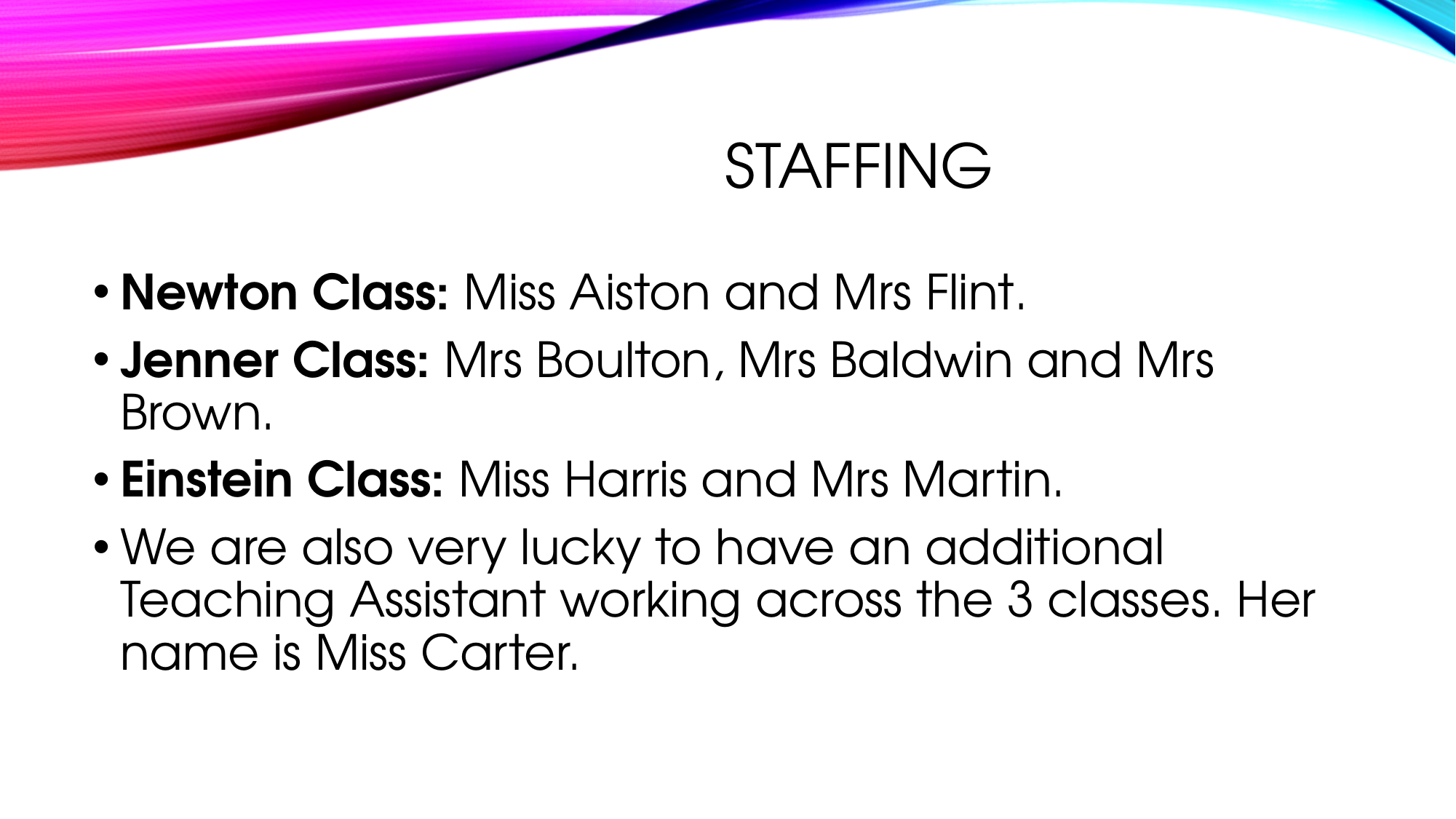

# staffing
Newton Class: Miss Aiston and Mrs Flint.
Jenner Class: Mrs Boulton, Mrs Baldwin and Mrs Brown.
Einstein Class: Miss Harris and Mrs Martin.
We are also very lucky to have an additional Teaching Assistant working across the 3 classes. Her name is Miss Carter.